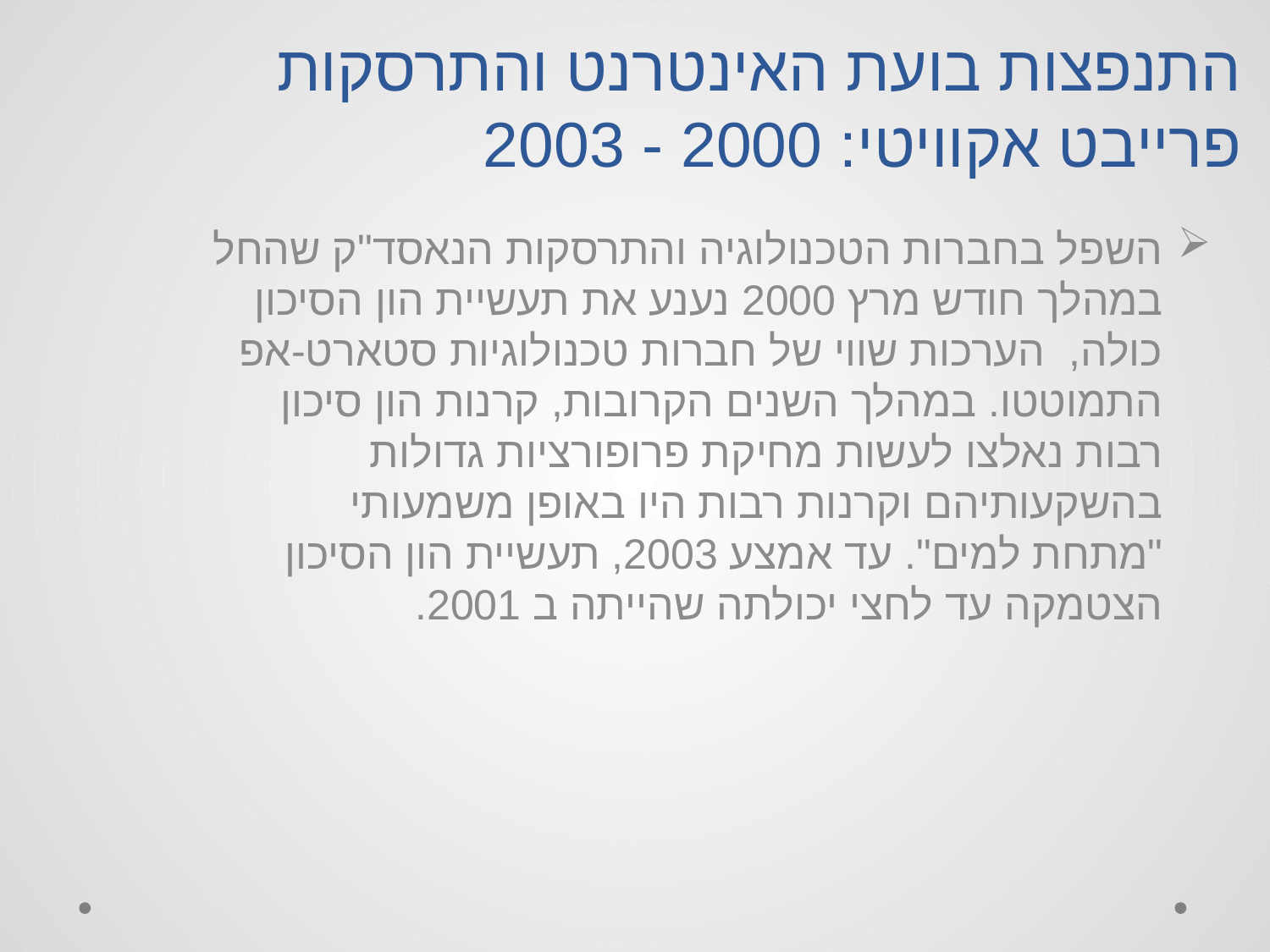

# התנפצות בועת האינטרנט והתרסקות פרייבט אקוויטי: 2000 - 2003
השפל בחברות הטכנולוגיה והתרסקות הנאסד"ק שהחל במהלך חודש מרץ 2000 נענע את תעשיית הון הסיכון כולה,  הערכות שווי של חברות טכנולוגיות סטארט-אפ התמוטטו. במהלך השנים הקרובות, קרנות הון סיכון רבות נאלצו לעשות מחיקת פרופורציות גדולות בהשקעותיהם וקרנות רבות היו באופן משמעותי "מתחת למים". עד אמצע 2003, תעשיית הון הסיכון הצטמקה עד לחצי יכולתה שהייתה ב 2001.